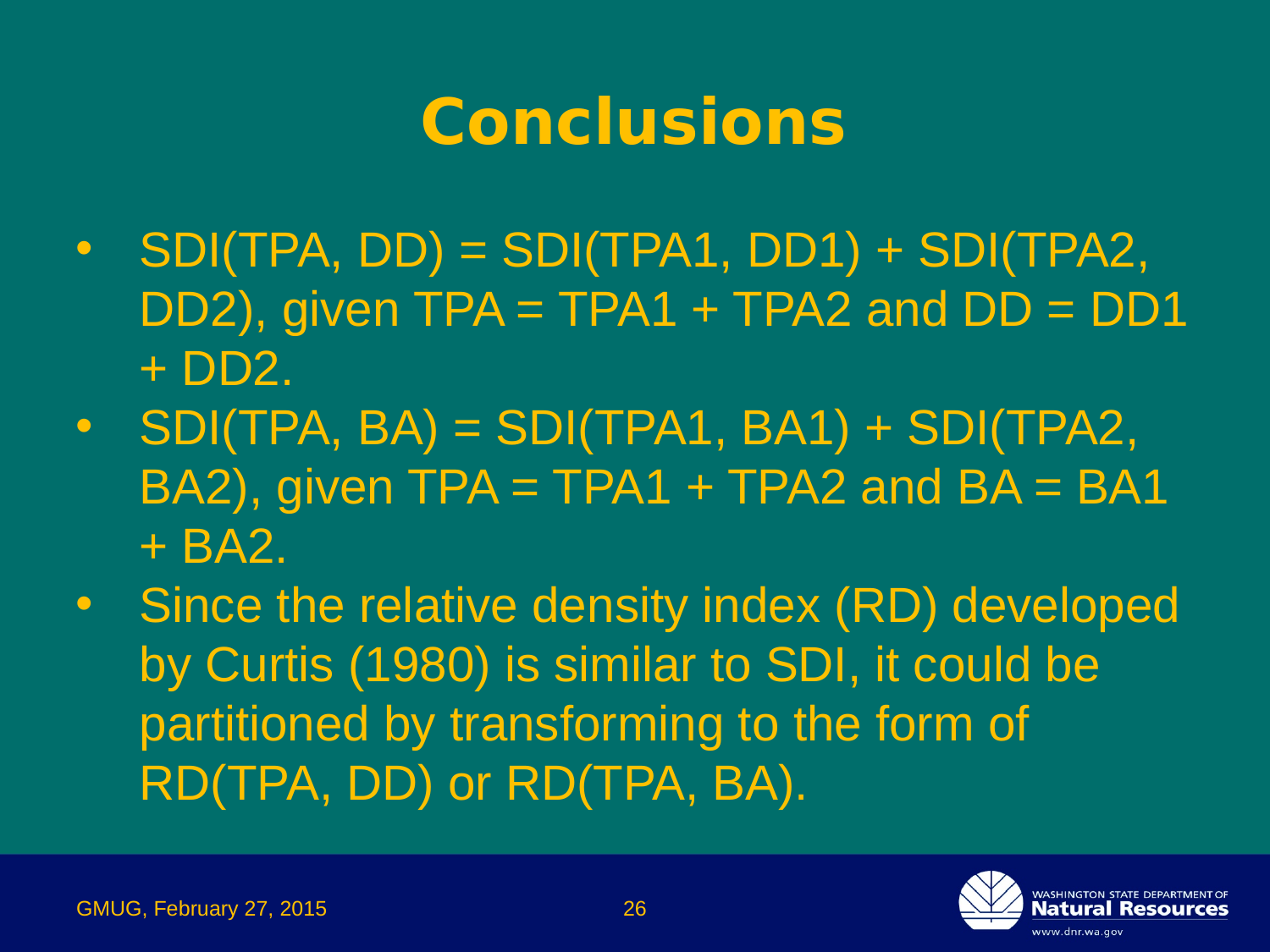

# Conclusions
SDI(TPA, DD) = SDI(TPA1, DD1) + SDI(TPA2, DD2), given TPA = TPA1 + TPA2 and DD = DD1 + DD2.
SDI(TPA, BA) = SDI(TPA1, BA1) + SDI(TPA2, BA2), given TPA = TPA1 + TPA2 and BA = BA1 + BA2.
Since the relative density index (RD) developed by Curtis (1980) is similar to SDI, it could be partitioned by transforming to the form of RD(TPA, DD) or RD(TPA, BA).

GMUG, February 27, 2015
26